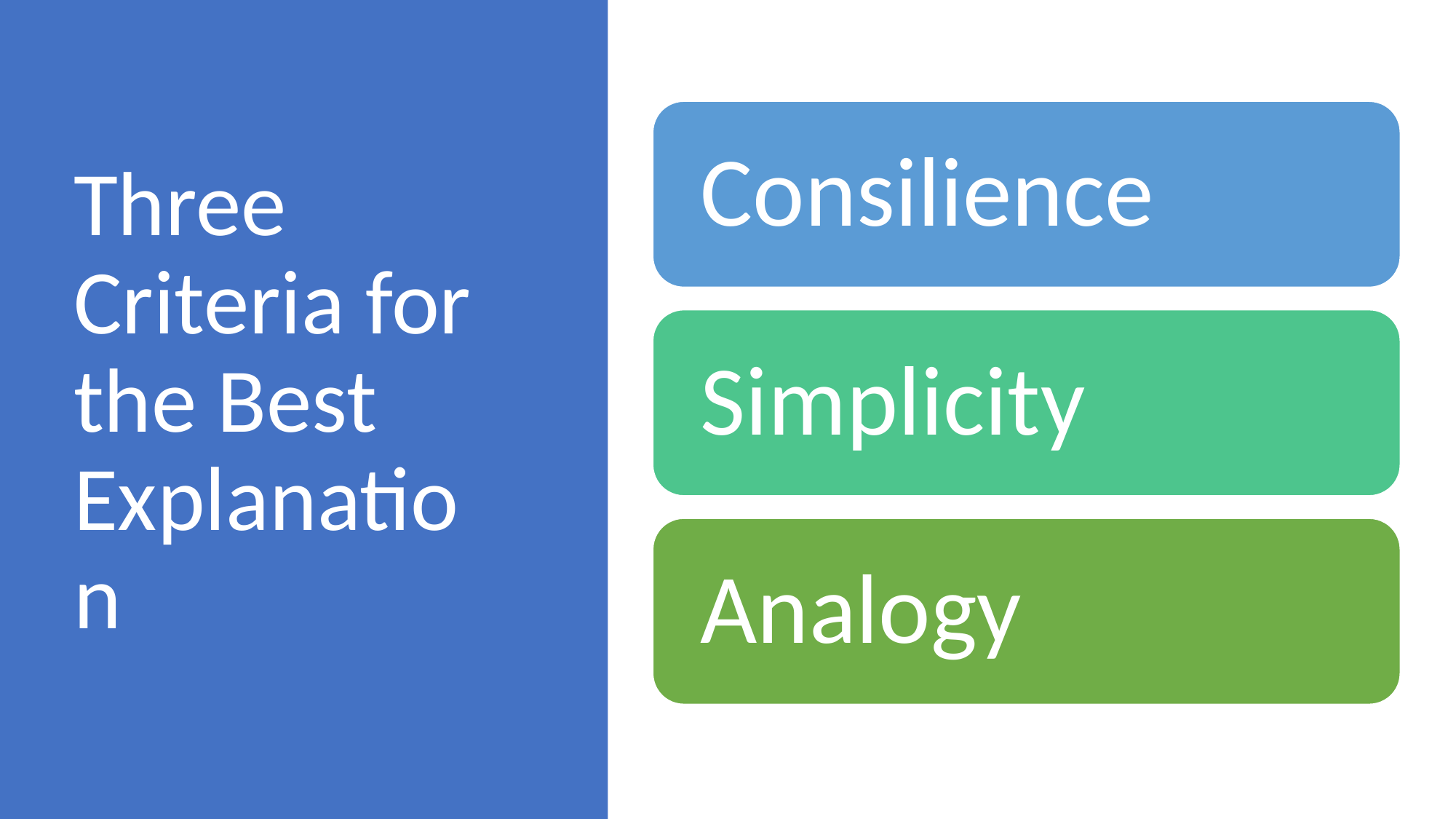

# Three Criteria for the Best Explanation
Consilience
Simplicity
Analogy